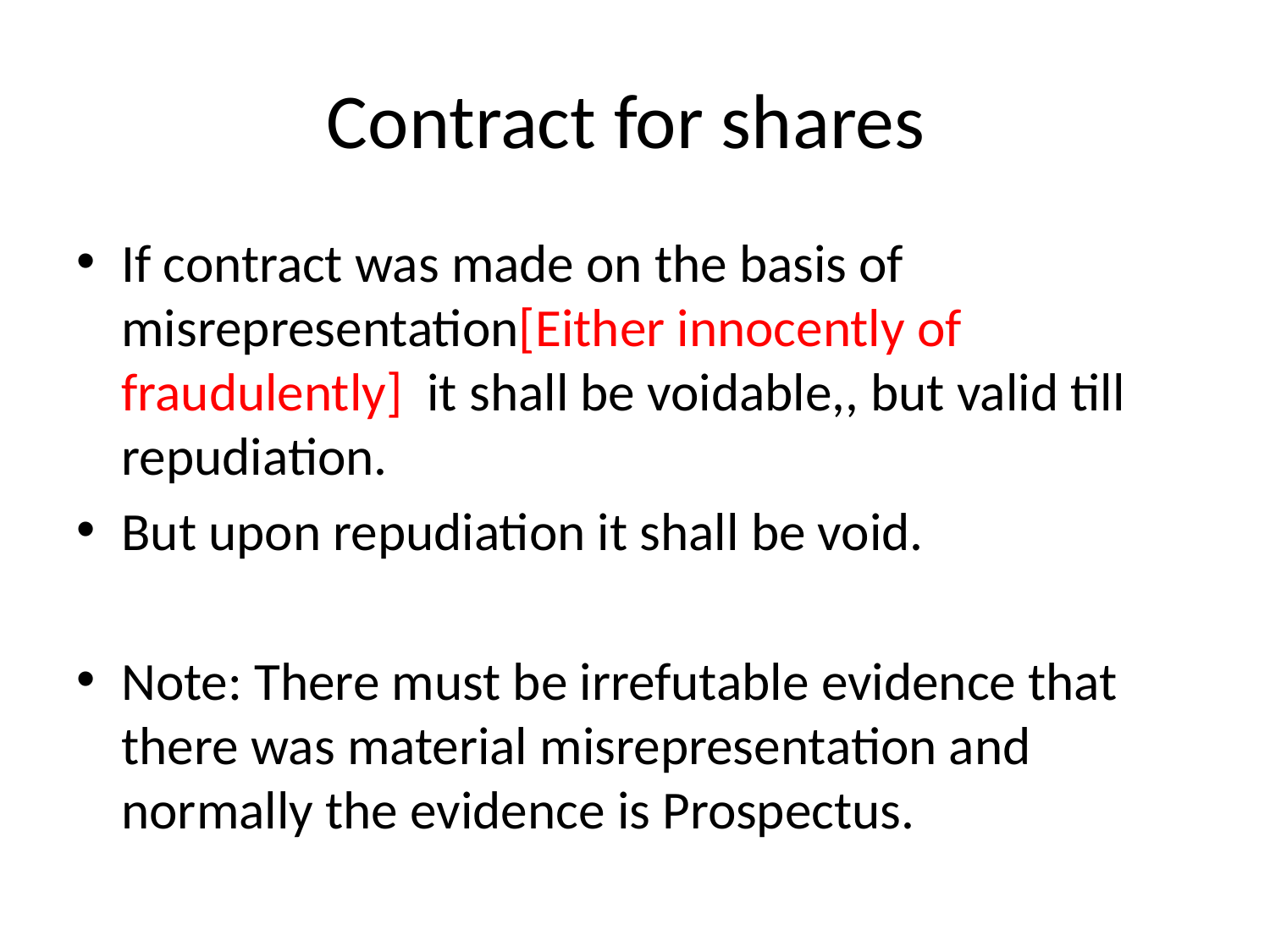

# Contract for shares
If contract was made on the basis of misrepresentation[Either innocently of fraudulently]  it shall be voidable,, but valid till repudiation.
But upon repudiation it shall be void.

Note: There must be irrefutable evidence that there was material misrepresentation and normally the evidence is Prospectus.